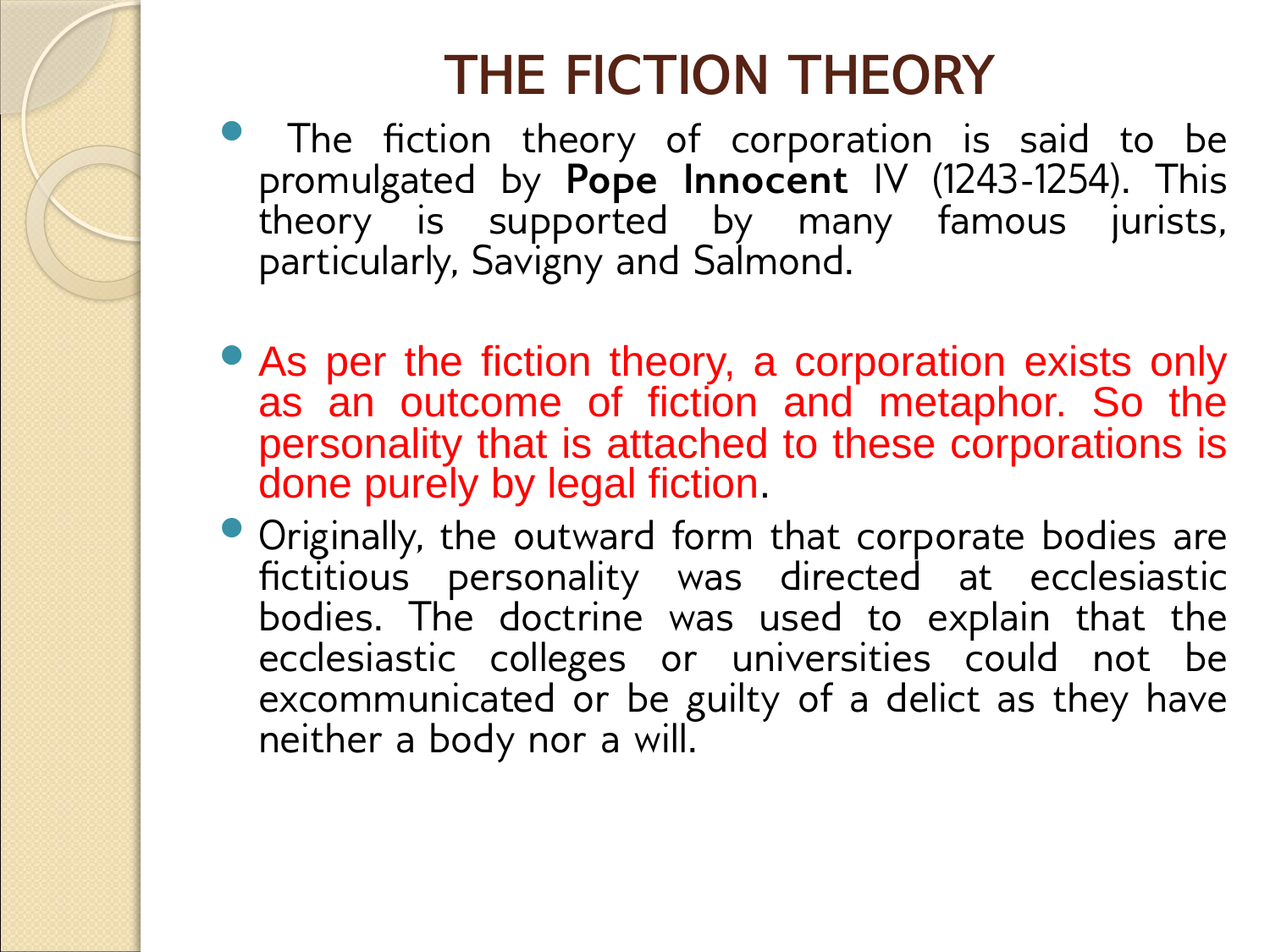

# THE FICTION THEORY

 The fiction theory of corporation is said to be promulgated by Pope Innocent IV (1243-1254). This theory is supported by many famous jurists, particularly, Savigny and Salmond.

As per the fiction theory, a corporation exists only as an outcome of fiction and metaphor. So the personality that is attached to these corporations is done purely by legal fiction.
Originally, the outward form that corporate bodies are fictitious personality was directed at ecclesiastic bodies. The doctrine was used to explain that the ecclesiastic colleges or universities could not be excommunicated or be guilty of a delict as they have neither a body nor a will.